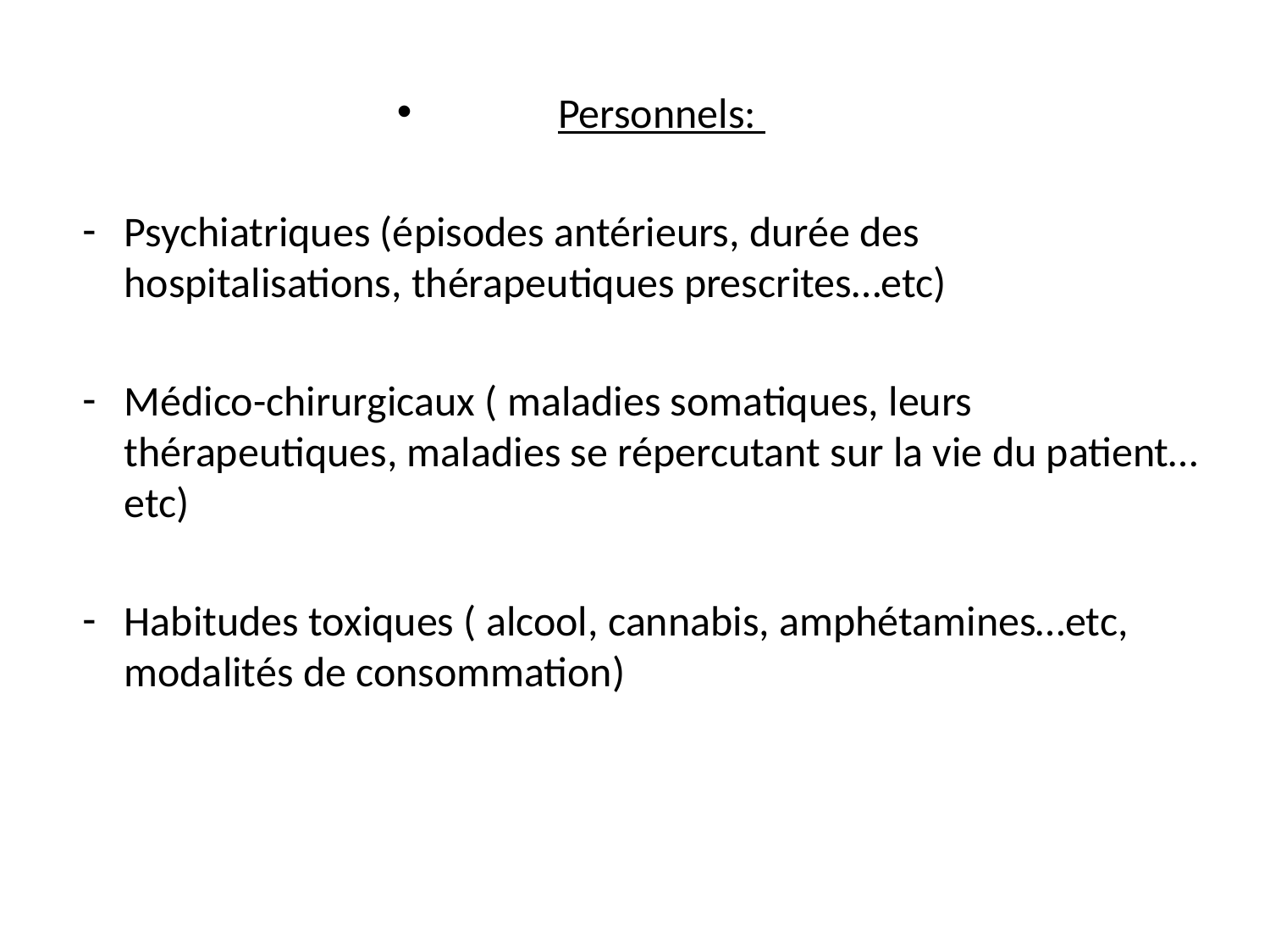

Personnels:

Psychiatriques (épisodes antérieurs, durée des hospitalisations, thérapeutiques prescrites…etc)

Médico-chirurgicaux ( maladies somatiques, leurs thérapeutiques, maladies se répercutant sur la vie du patient…etc)

Habitudes toxiques ( alcool, cannabis, amphétamines…etc, modalités de consommation)